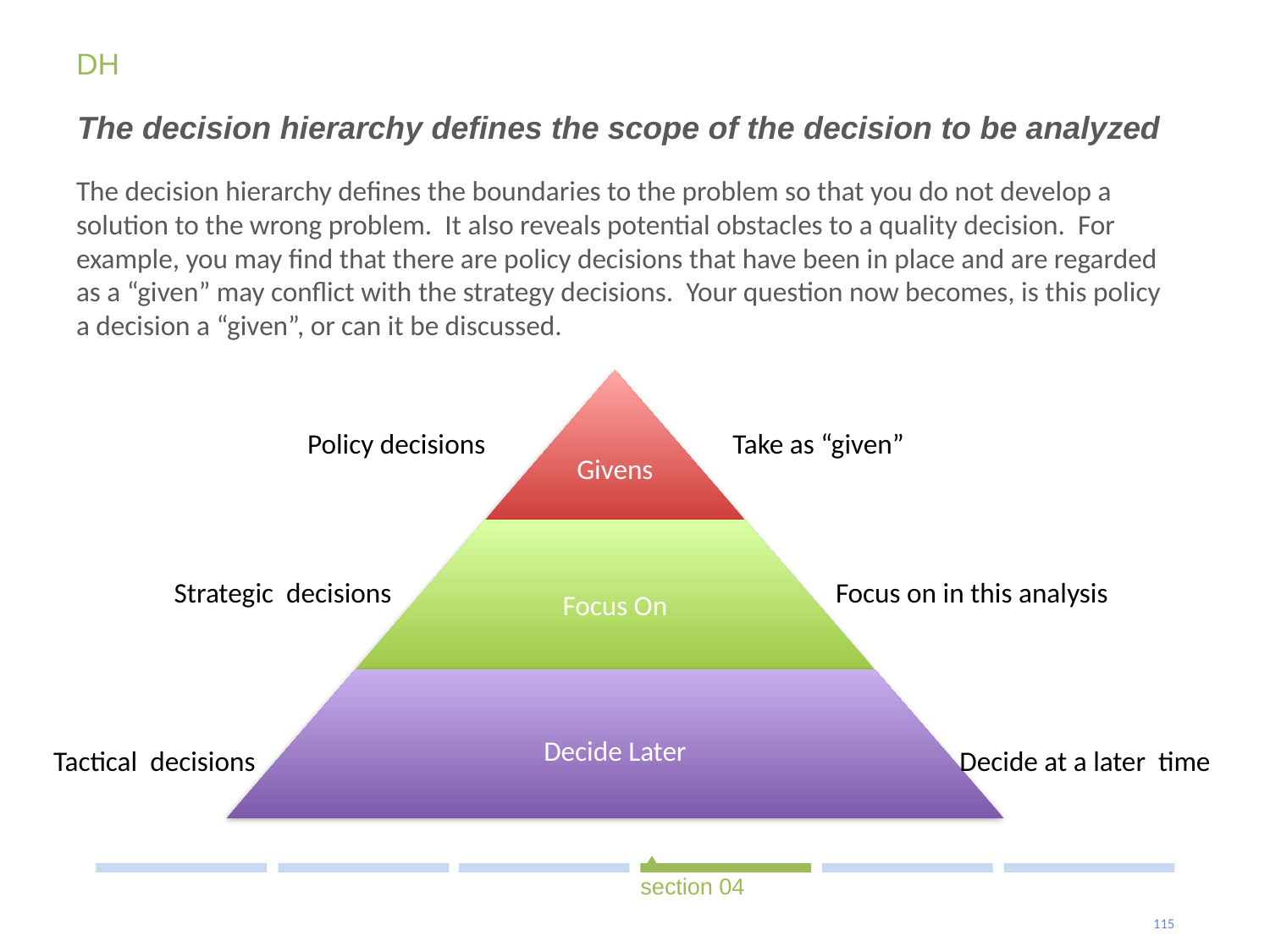

#
DH

The decision hierarchy defines the scope of the decision to be analyzed
The decision hierarchy defines the boundaries to the problem so that you do not develop a solution to the wrong problem.  It also reveals potential obstacles to a quality decision.  For example, you may find that there are policy decisions that have been in place and are regarded as a “given” may conflict with the strategy decisions.  Your question now becomes, is this policy a decision a “given”, or can it be discussed.
Givens
Focus On
Decide Later
                                                Policy decisions                                       Take as “given”

                           Strategic  decisions                                                                      Focus on in this analysis

        Tactical  decisions                                                                                                               Decide at a later  time

section 04